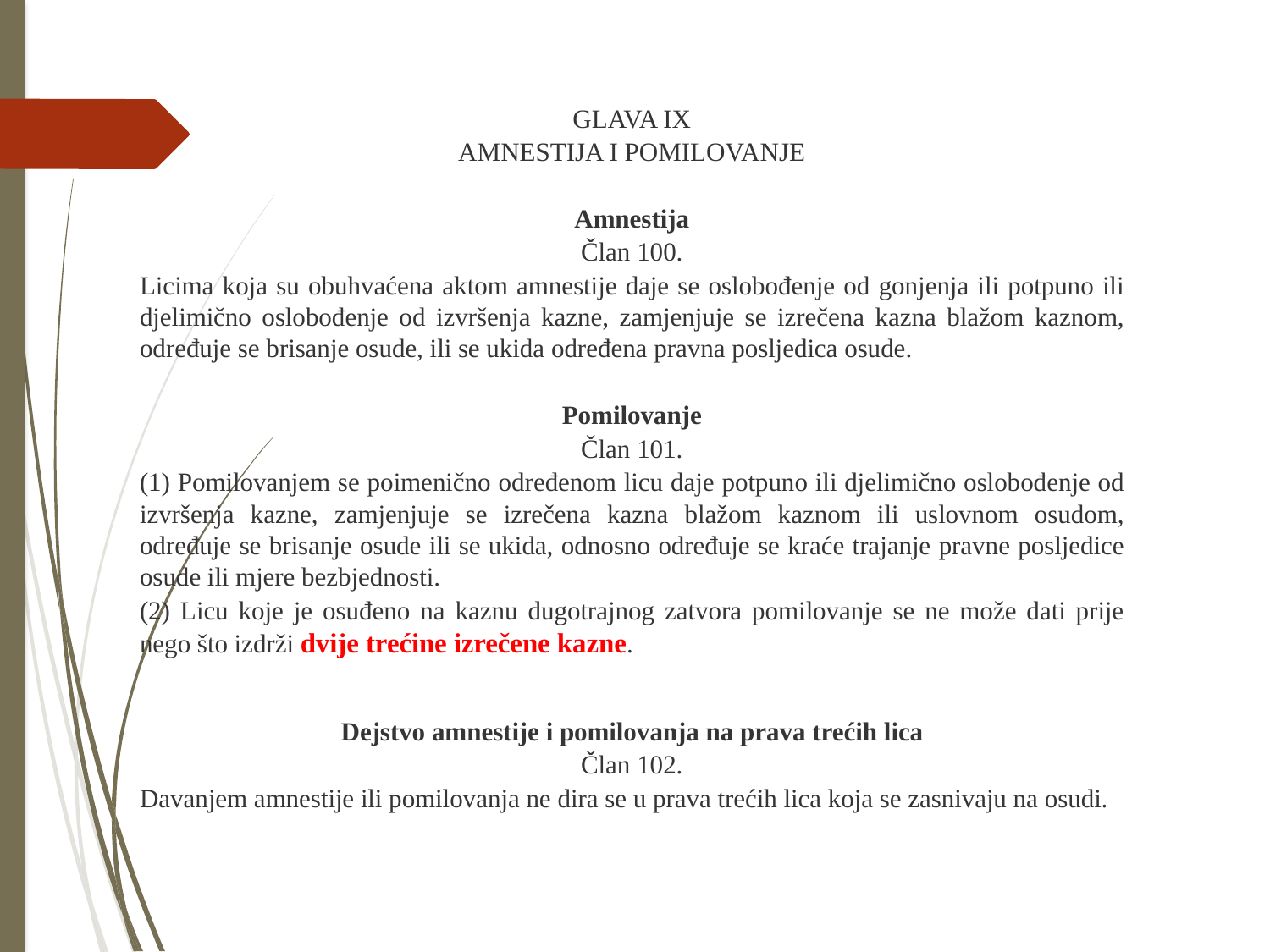

GLAVA IX
AMNESTIJA I POMILOVANJE

Amnestija
Član 100.
Licima koja su obuhvaćena aktom amnestije daje se oslobođenje od gonjenja ili potpuno ili djelimično oslobođenje od izvršenja kazne, zamjenjuje se izrečena kazna blažom kaznom, određuje se brisanje osude, ili se ukida određena pravna posljedica osude.

Pomilovanje
Član 101.
(1) Pomilovanjem se poimenično određenom licu daje potpuno ili djelimično oslobođenje od izvršenja kazne, zamjenjuje se izrečena kazna blažom kaznom ili uslovnom osudom, određuje se brisanje osude ili se ukida, odnosno određuje se kraće trajanje pravne posljedice osude ili mjere bezbjednosti.
(2) Licu koje je osuđeno na kaznu dugotrajnog zatvora pomilovanje se ne može dati prije nego što izdrži dvije trećine izrečene kazne.

Dejstvo amnestije i pomilovanja na prava trećih lica
Član 102.
Davanjem amnestije ili pomilovanja ne dira se u prava trećih lica koja se zasnivaju na osudi.